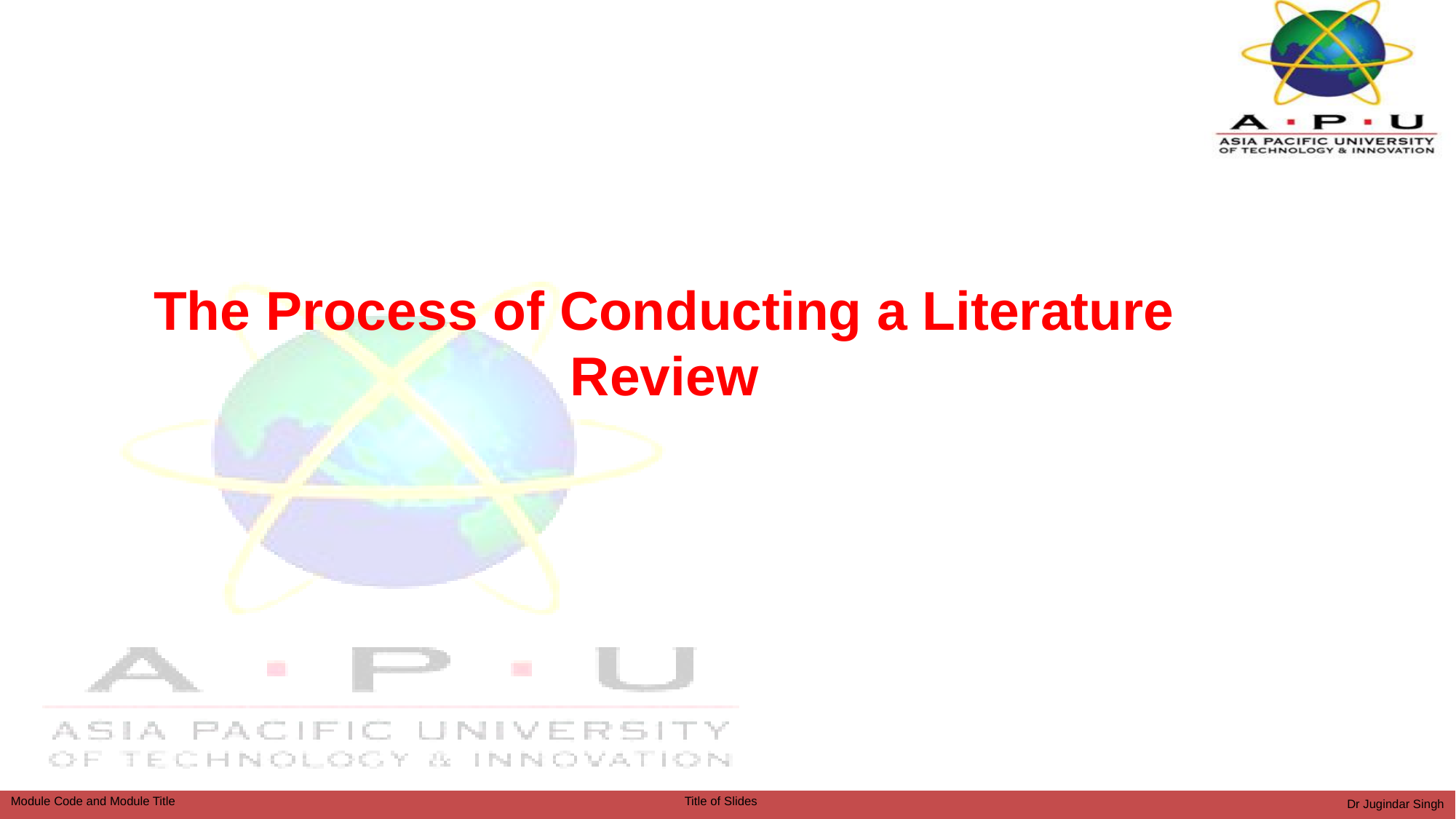

# The Process of Conducting a Literature Review
Dr Jugindar Singh